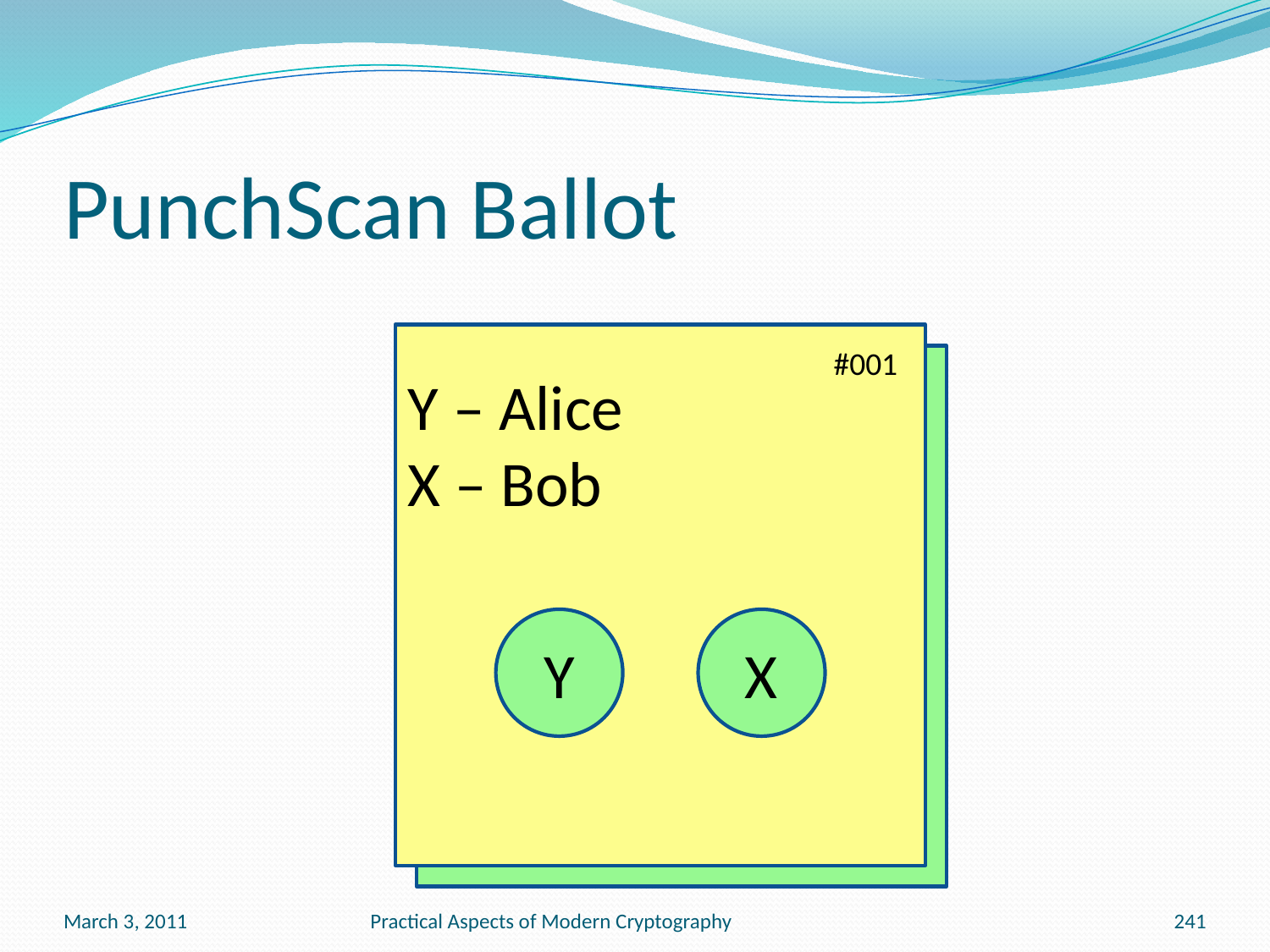

# PunchScan Ballot
Y – Alice
X – Bob

#001

Y
X
March 3, 2011
Practical Aspects of Modern Cryptography
241